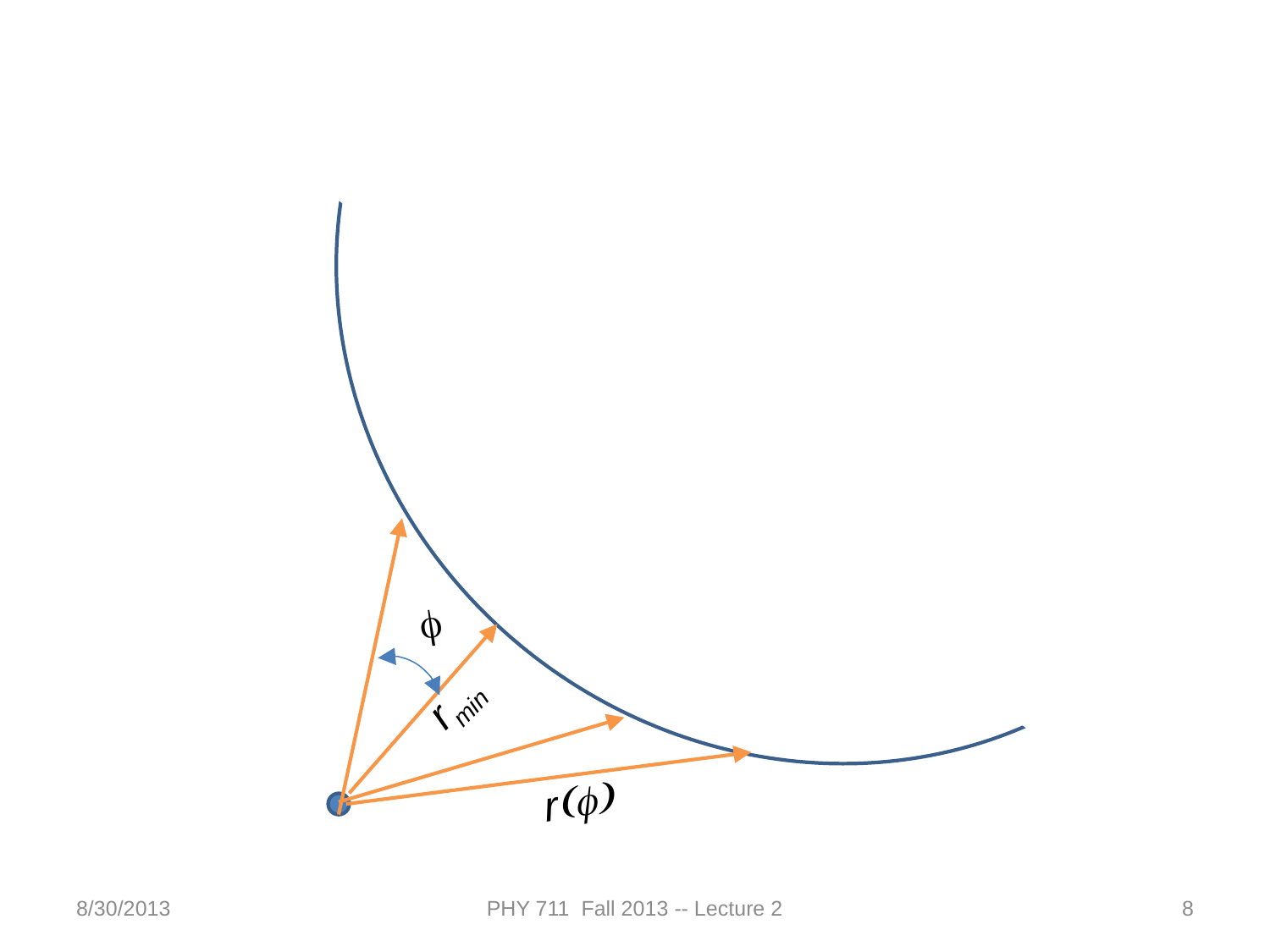

φ
rmin

r(φ)

8/30/2013
PHY 711  Fall 2013 -- Lecture 2
8